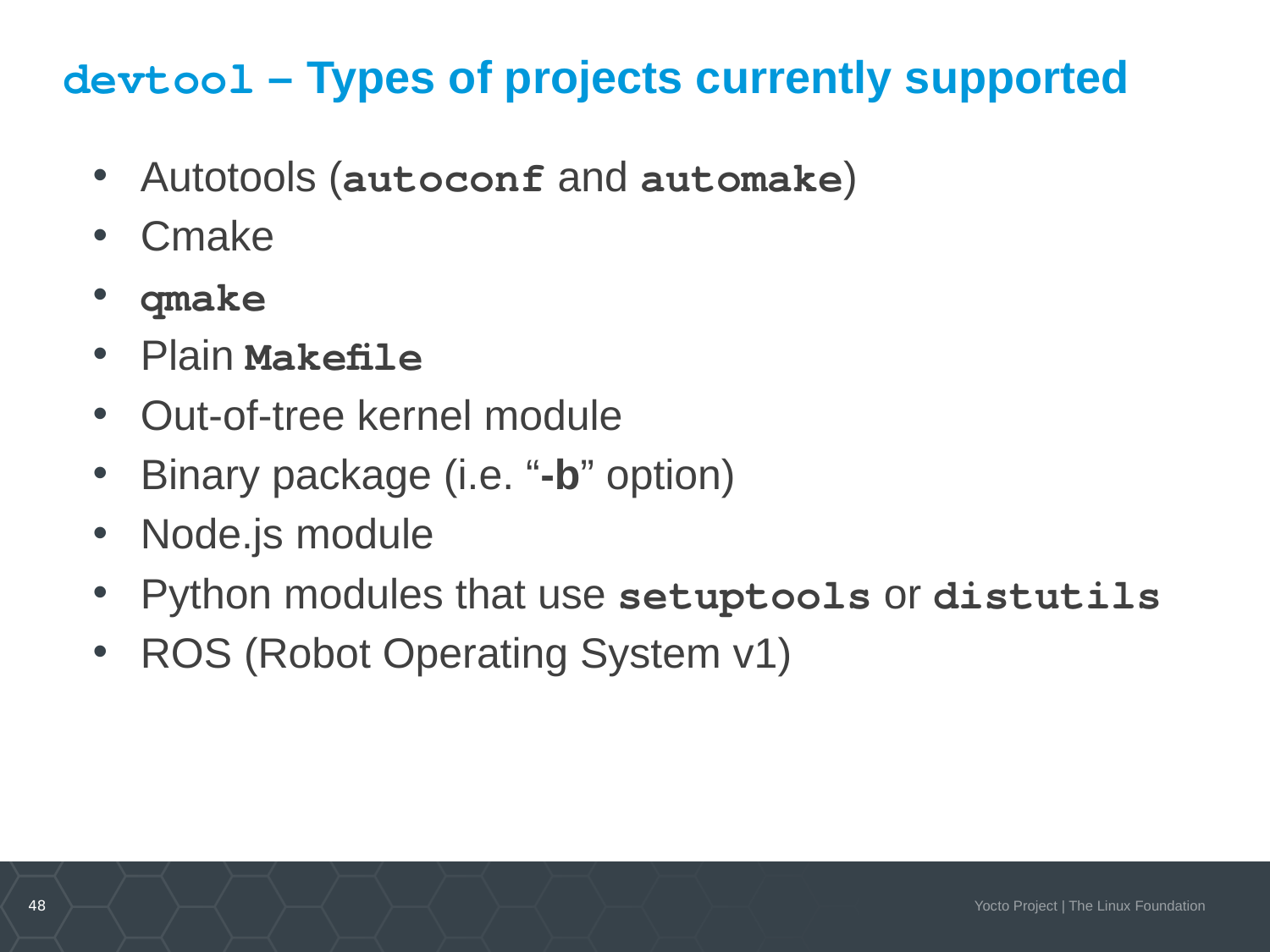

# devtool – Types of projects currently supported
Autotools (autoconf and automake)
Cmake
qmake
Plain Makefile
Out-of-tree kernel module
Binary package (i.e. “-b” option)
Node.js module
Python modules that use setuptools or distutils
ROS (Robot Operating System v1)